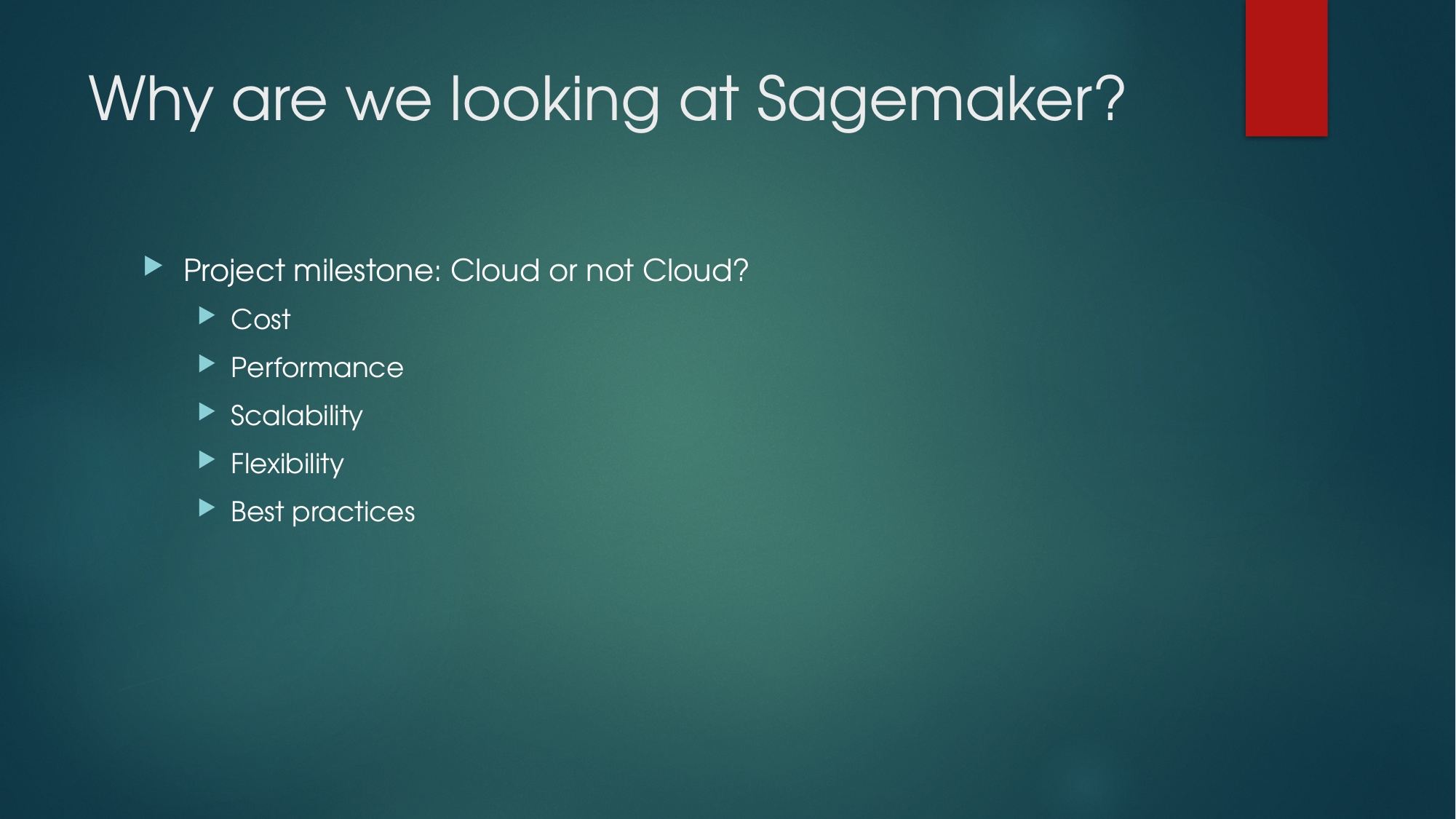

# Why are we looking at Sagemaker?
Project milestone: Cloud or not Cloud?
Cost
Performance
Scalability
Flexibility
Best practices